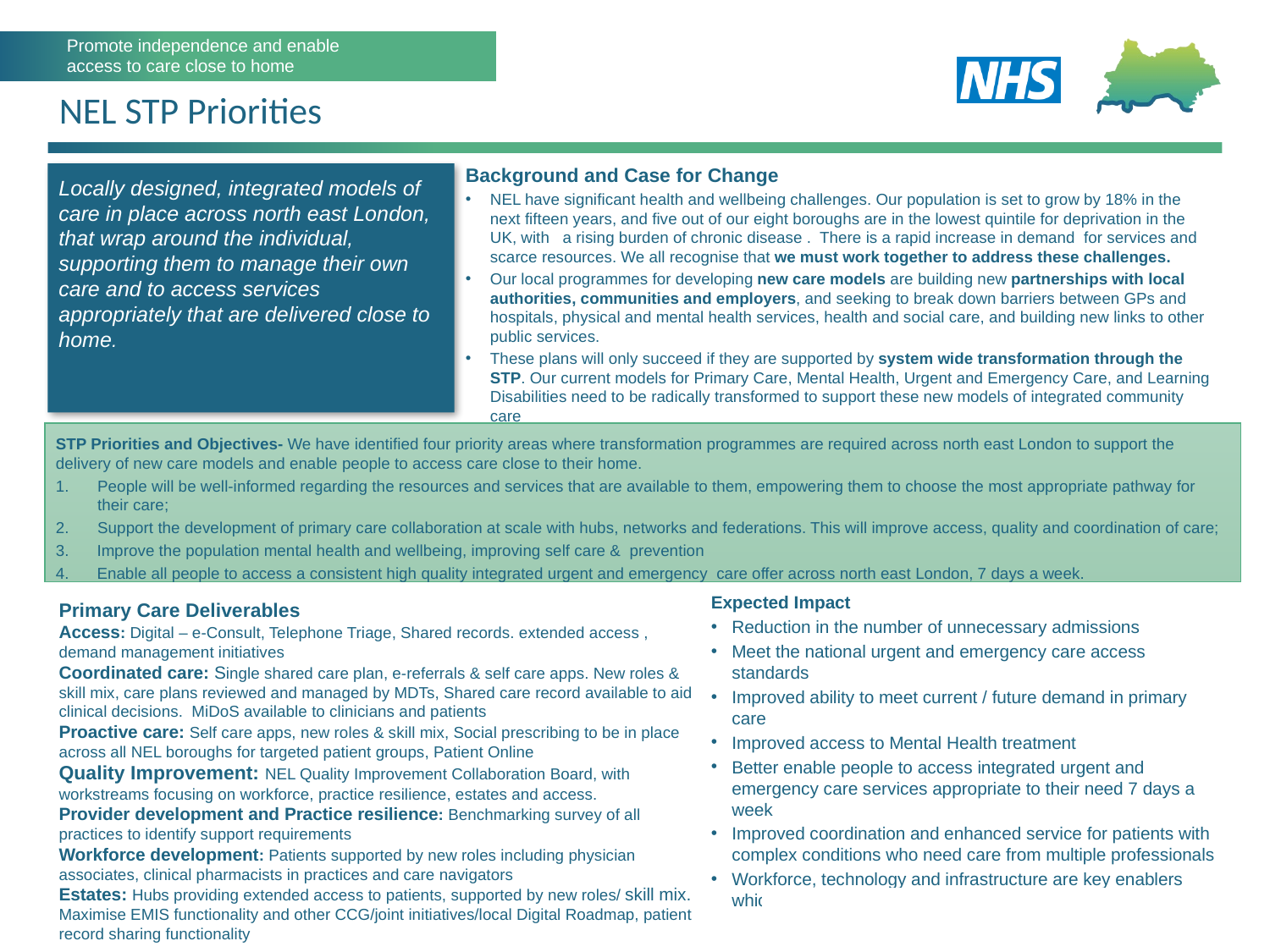

Promote independence and enable access to care close to home
# NEL STP Priorities
Background and Case for Change
NEL have significant health and wellbeing challenges. Our population is set to grow by 18% in the next fifteen years, and five out of our eight boroughs are in the lowest quintile for deprivation in the UK, with   a rising burden of chronic disease .  There is a rapid increase in demand  for services and scarce resources. We all recognise that we must work together to address these challenges.
Our local programmes for developing new care models are building new partnerships with local authorities, communities and employers, and seeking to break down barriers between GPs and hospitals, physical and mental health services, health and social care, and building new links to other public services.
These plans will only succeed if they are supported by system wide transformation through the STP. Our current models for Primary Care, Mental Health, Urgent and Emergency Care, and Learning Disabilities need to be radically transformed to support these new models of integrated community care
Locally designed, integrated models of care in place across north east London, that wrap around the individual, supporting them to manage their own care and to access services  appropriately that are delivered close to home.
STP Priorities and Objectives- We have identified four priority areas where transformation programmes are required across north east London to support the delivery of new care models and enable people to access care close to their home.
People will be well-informed regarding the resources and services that are available to them, empowering them to choose the most appropriate pathway for their care;
Support the development of primary care collaboration at scale with hubs, networks and federations. This will improve access, quality and coordination of care;
   Improve the population mental health and wellbeing, improving self care &  prevention
   Enable all people to access a consistent high quality integrated urgent and emergency  care offer across north east London, 7 days a week.
Expected Impact
Reduction in the number of unnecessary admissions
Meet the national urgent and emergency care access standards
Improved ability to meet current / future demand in primary care
Improved access to Mental Health treatment
Better enable people to access integrated urgent and emergency care services appropriate to their need 7 days a week
Improved coordination and enhanced service for patients with complex conditions who need care from multiple professionals
Workforce, technology and infrastructure are key enablers which will receive investment and development.
Primary Care Deliverables
Access: Digital – e-Consult, Telephone Triage, Shared records. extended access , demand management initiatives
Coordinated care: Single shared care plan, e-referrals & self care apps. New roles & skill mix, care plans reviewed and managed by MDTs, Shared care record available to aid clinical decisions.  MiDoS available to clinicians and patients
Proactive care: Self care apps, new roles & skill mix, Social prescribing to be in place across all NEL boroughs for targeted patient groups, Patient Online
Quality Improvement: NEL Quality Improvement Collaboration Board, with workstreams focusing on workforce, practice resilience, estates and access.
Provider development and Practice resilience: Benchmarking survey of all practices to identify support requirements
Workforce development: Patients supported by new roles including physician associates, clinical pharmacists in practices and care navigators
Estates: Hubs providing extended access to patients, supported by new roles/ skill mix.  Maximise EMIS functionality and other CCG/joint initiatives/local Digital Roadmap, patient record sharing functionality